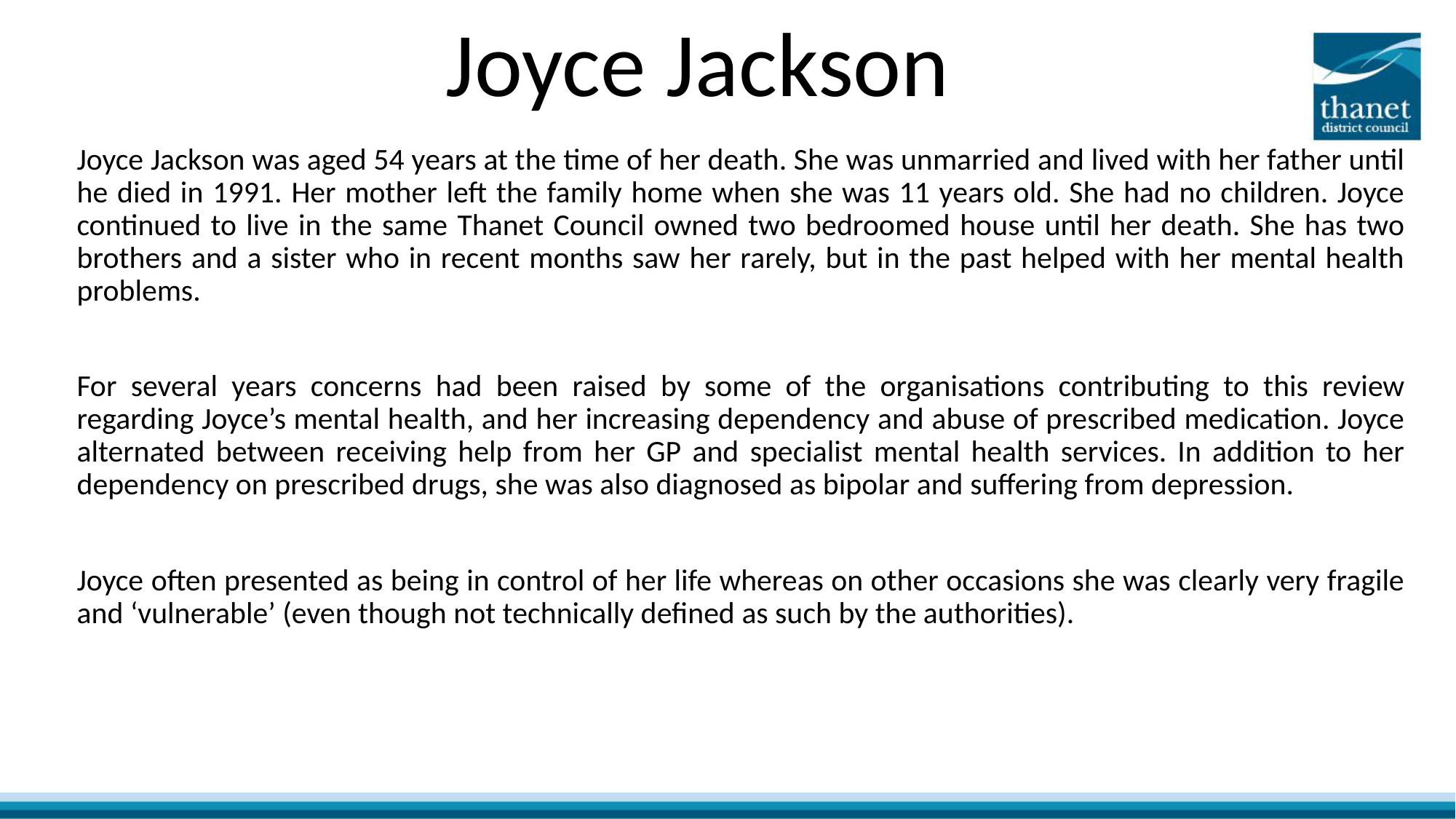

# Joyce Jackson
Joyce Jackson was aged 54 years at the time of her death. She was unmarried and lived with her father until he died in 1991. Her mother left the family home when she was 11 years old. She had no children. Joyce continued to live in the same Thanet Council owned two bedroomed house until her death. She has two brothers and a sister who in recent months saw her rarely, but in the past helped with her mental health problems.

For several years concerns had been raised by some of the organisations contributing to this review regarding Joyce’s mental health, and her increasing dependency and abuse of prescribed medication. Joyce alternated between receiving help from her GP and specialist mental health services. In addition to her dependency on prescribed drugs, she was also diagnosed as bipolar and suffering from depression.

Joyce often presented as being in control of her life whereas on other occasions she was clearly very fragile and ‘vulnerable’ (even though not technically defined as such by the authorities).